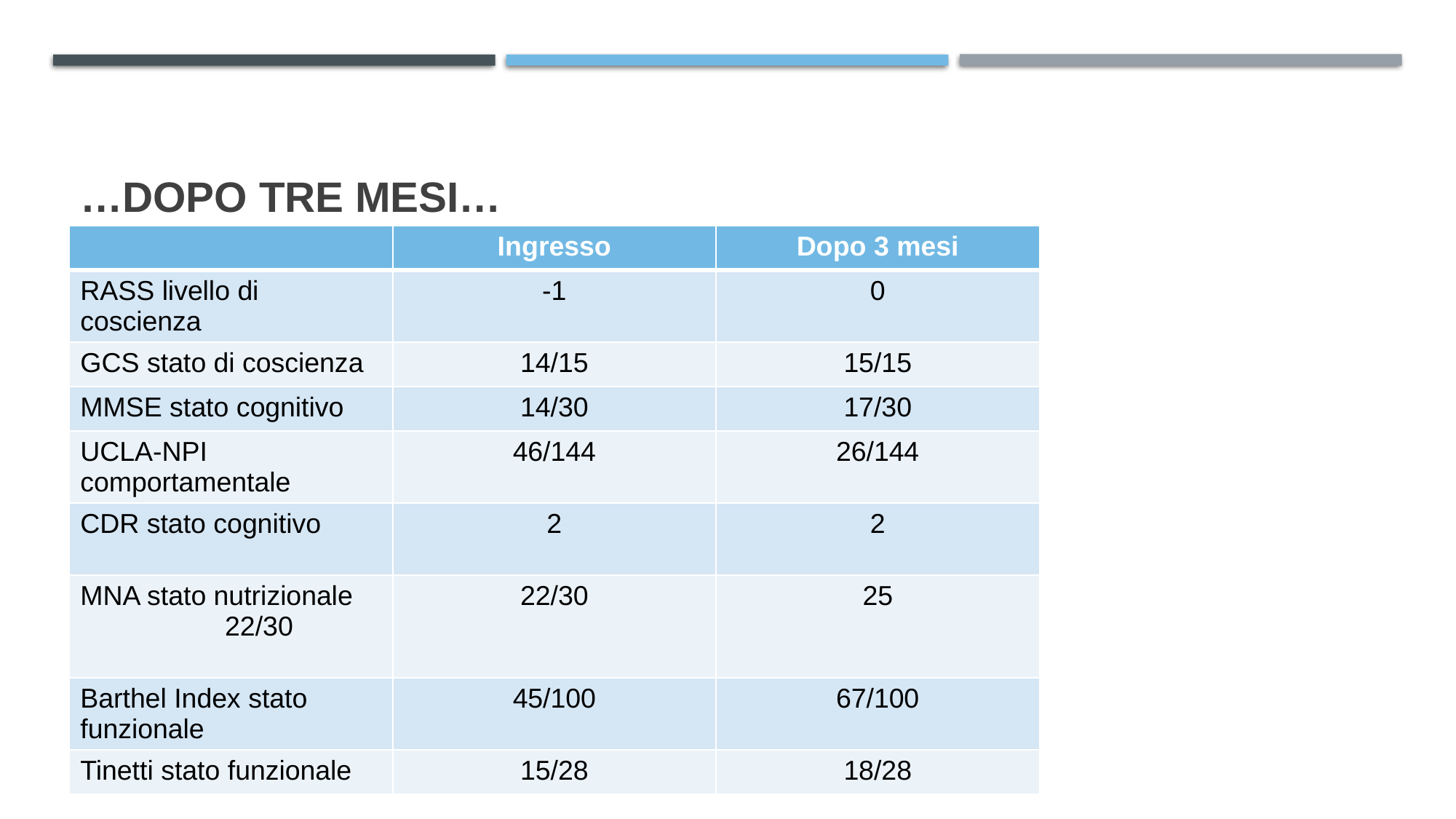

# …dopo tre mesi…
|  | Ingresso | Dopo 3 mesi |
| --- | --- | --- |
| RASS livello di coscienza | -1 | 0 |
| GCS stato di coscienza | 14/15 | 15/15 |
| MMSE stato cognitivo | 14/30 | 17/30 |
| UCLA-NPI comportamentale | 46/144 | 26/144 |
| CDR stato cognitivo | 2 | 2 |
| MNA stato nutrizionale 22/30 | 22/30 | 25 |
| Barthel Index stato funzionale | 45/100 | 67/100 |
| Tinetti stato funzionale | 15/28 | 18/28 |